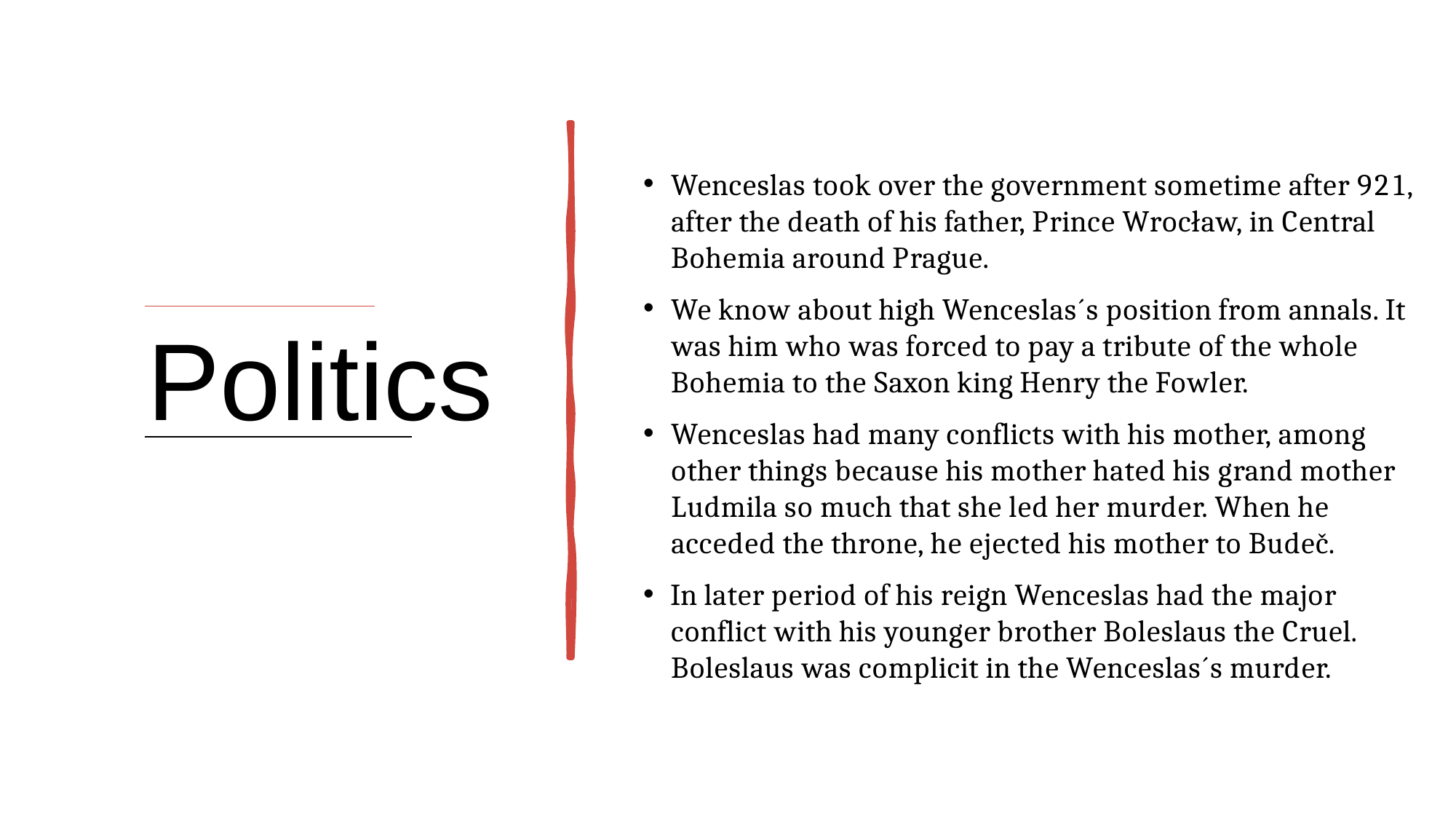

# Politics
Wenceslas took over the government sometime after 921, after the death of his father, Prince Wrocław, in Central Bohemia around Prague.
We know about high Wenceslas´s position from annals. It was him who was forced to pay a tribute of the whole Bohemia to the Saxon king Henry the Fowler.
Wenceslas had many conflicts with his mother, among other things because his mother hated his grand mother Ludmila so much that she led her murder. When he acceded the throne, he ejected his mother to Budeč.
In later period of his reign Wenceslas had the major conflict with his younger brother Boleslaus the Cruel. Boleslaus was complicit in the Wenceslas´s murder.